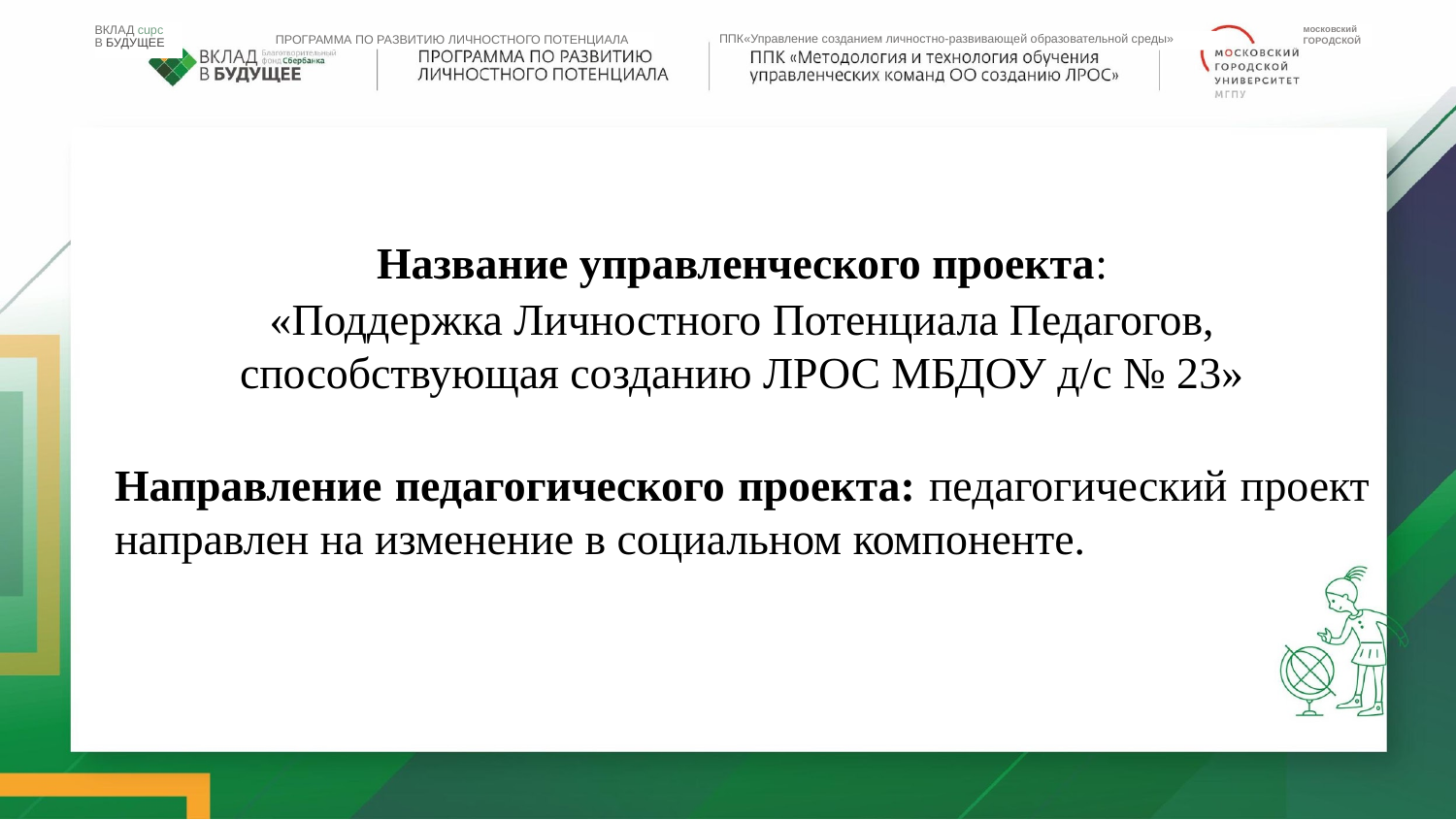

ВКЛАД cupc
В БУДУЩЕЕ
московский
ГОРОДСКОЙ
ППК«Управление созданием личностно-развивающей образовательной среды»
ПРОГРАММА ПО РАЗВИТИЮ ЛИЧНОСТНОГО ПОТЕНЦИАЛА

Название управленческого проекта:
«Поддержка Личностного Потенциала Педагогов, способствующая созданию ЛРОС МБДОУ д/с № 23»

Направление педагогического проекта: педагогический проект направлен на изменение в социальном компоненте.